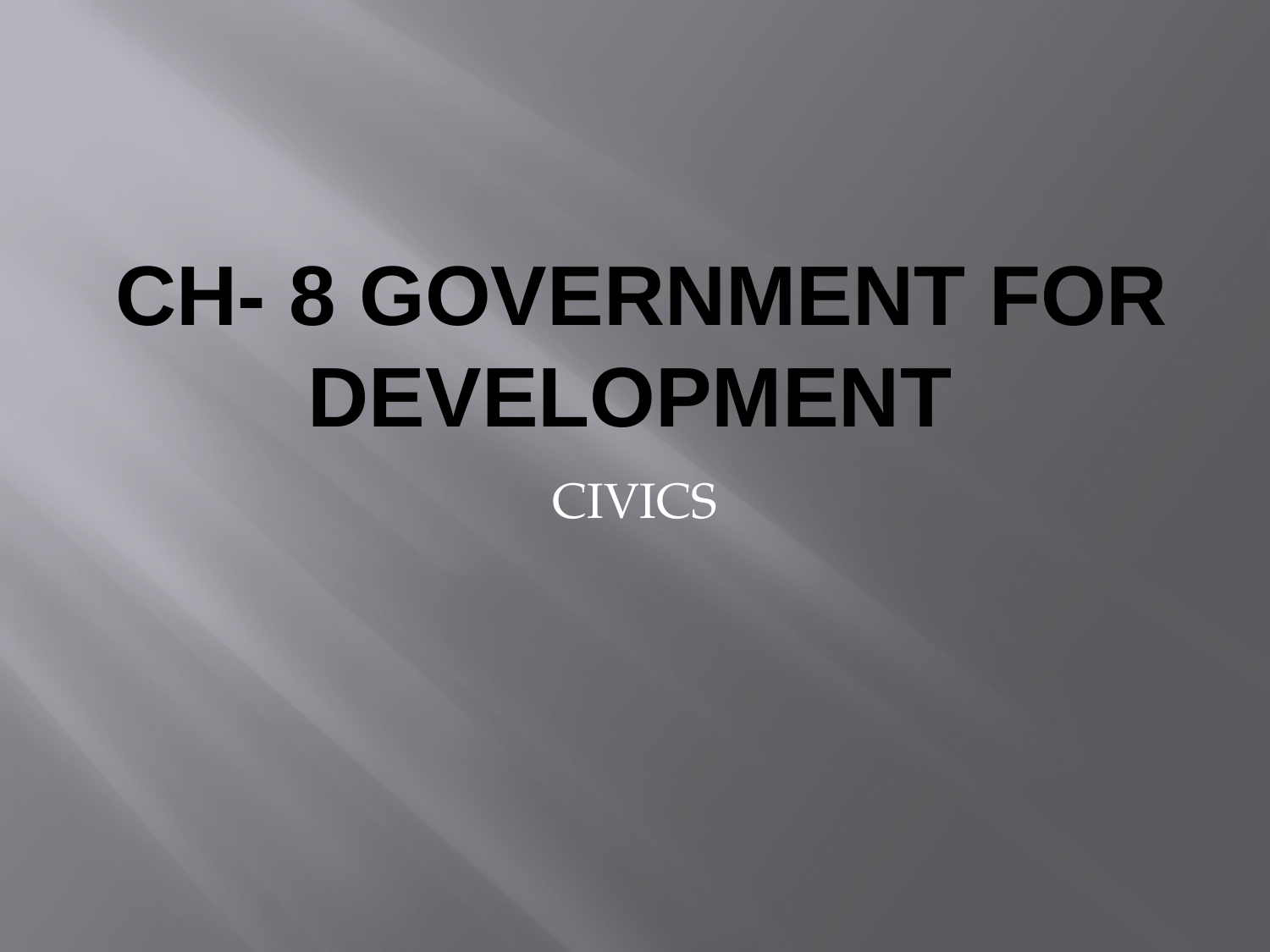

# CH- 8 GOVERNMENT FOR DEVELOPMENT
CIVICS